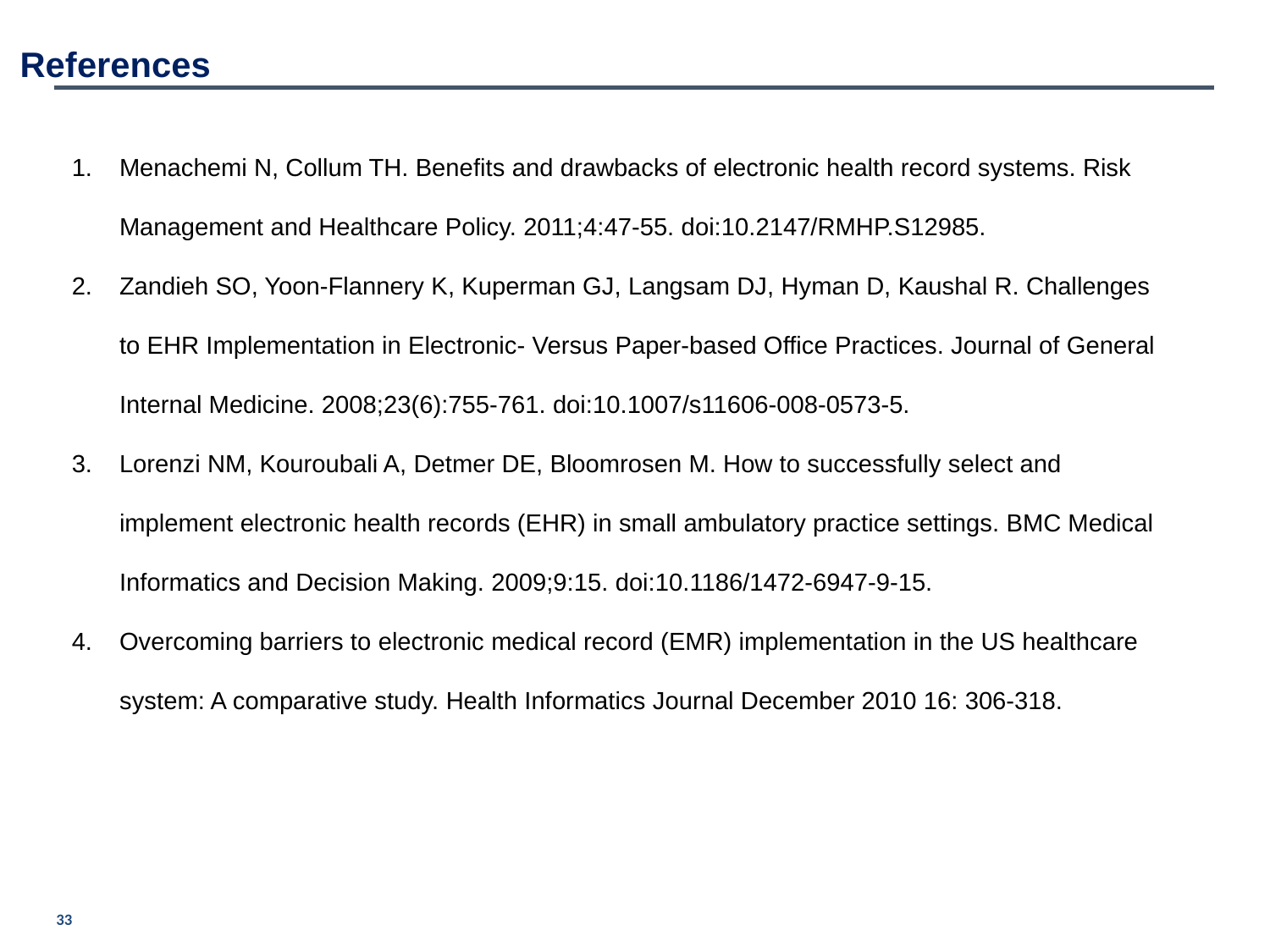

References
Menachemi N, Collum TH. Benefits and drawbacks of electronic health record systems. Risk Management and Healthcare Policy. 2011;4:47-55. doi:10.2147/RMHP.S12985.
Zandieh SO, Yoon-Flannery K, Kuperman GJ, Langsam DJ, Hyman D, Kaushal R. Challenges to EHR Implementation in Electronic- Versus Paper-based Office Practices. Journal of General Internal Medicine. 2008;23(6):755-761. doi:10.1007/s11606-008-0573-5.
Lorenzi NM, Kouroubali A, Detmer DE, Bloomrosen M. How to successfully select and implement electronic health records (EHR) in small ambulatory practice settings. BMC Medical Informatics and Decision Making. 2009;9:15. doi:10.1186/1472-6947-9-15.
Overcoming barriers to electronic medical record (EMR) implementation in the US healthcare system: A comparative study. Health Informatics Journal December 2010 16: 306-318.